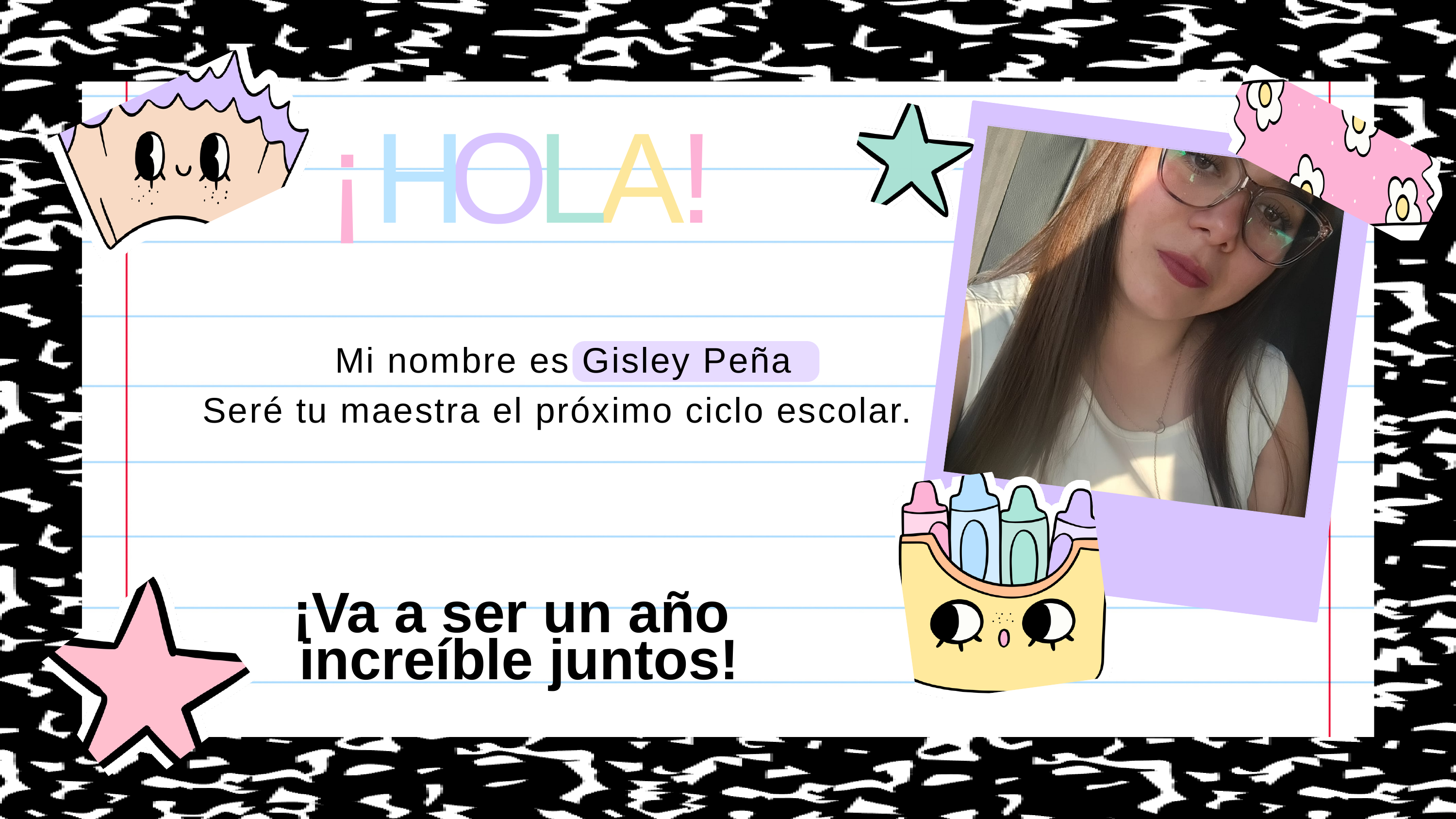

¡
H
L
!
O
A
Mi nombre es Gisley Peña
Seré tu maestra el próximo ciclo escolar.

¡Va a ser un año
increíble juntos!